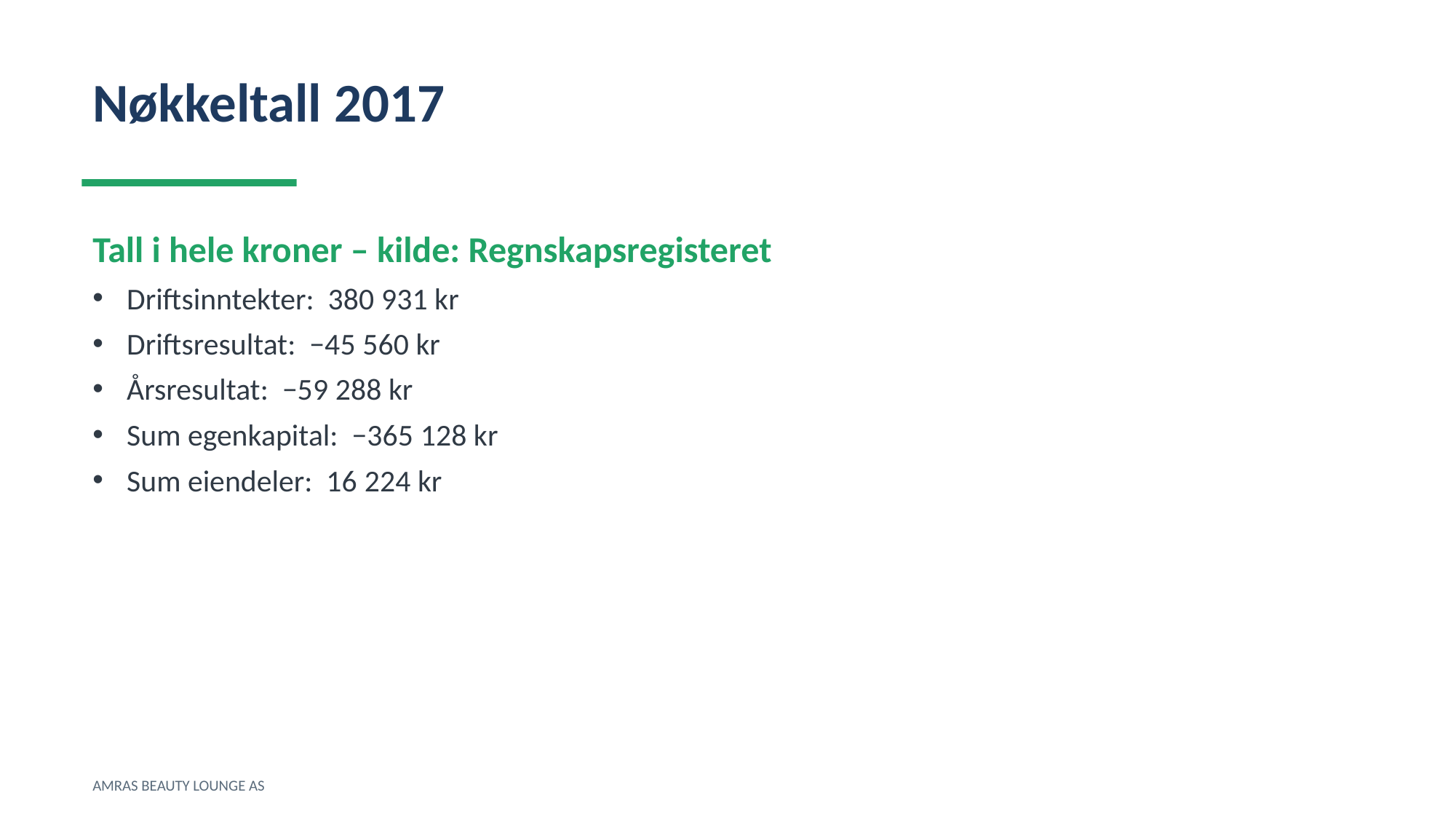

Nøkkeltall 2017

Tall i hele kroner – kilde: Regnskapsregisteret
Driftsinntekter:  380 931 kr
Driftsresultat:  −45 560 kr
Årsresultat:  −59 288 kr
Sum egenkapital:  −365 128 kr
Sum eiendeler:  16 224 kr
AMRAS BEAUTY LOUNGE AS